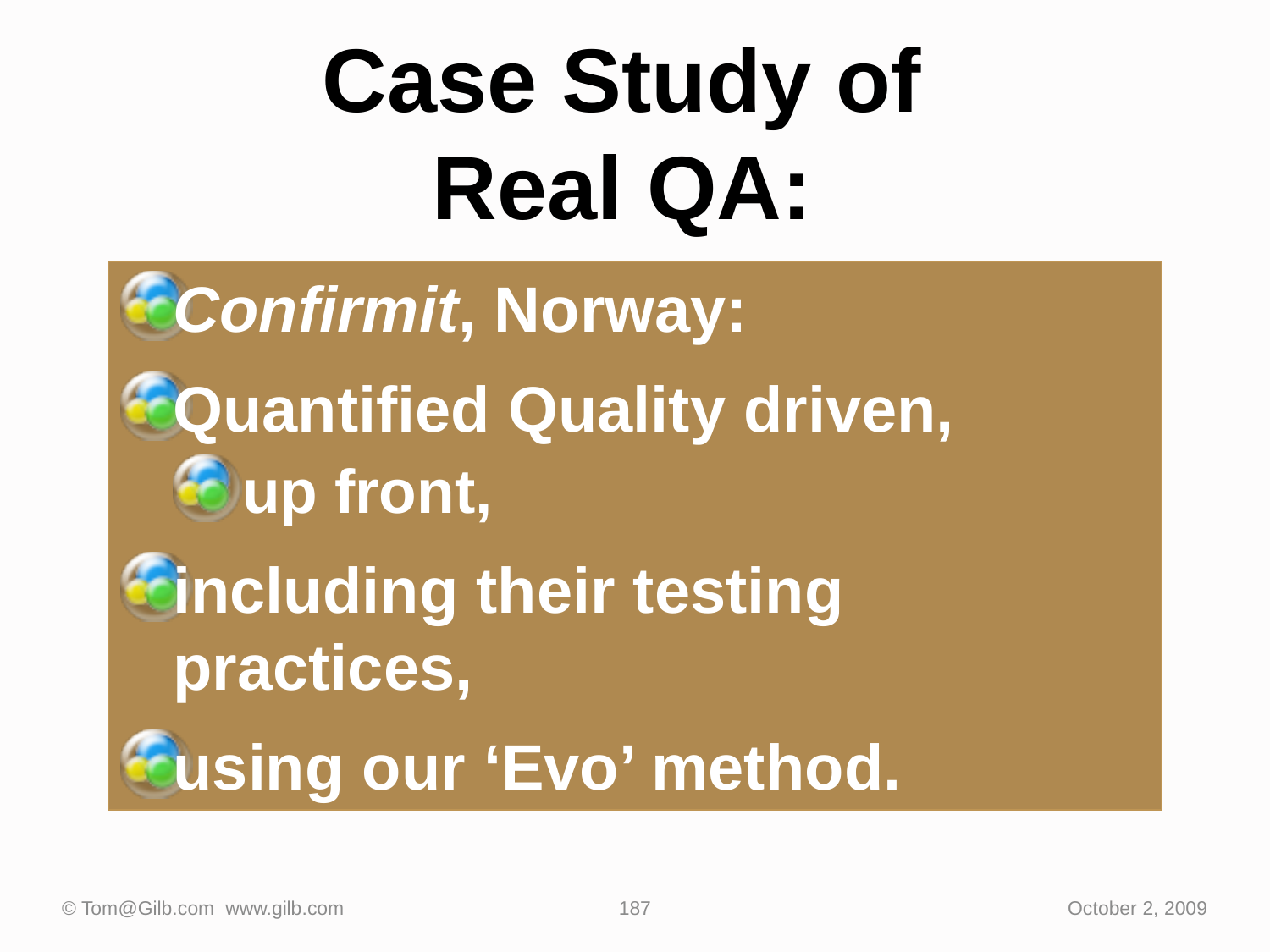

# Case Study of Real QA:
Confirmit, Norway:
Quantified Quality driven,
 up front,
including their testing practices,
using our ‘Evo’ method.
© Tom@Gilb.com  www.gilb.com
187
October 2, 2009